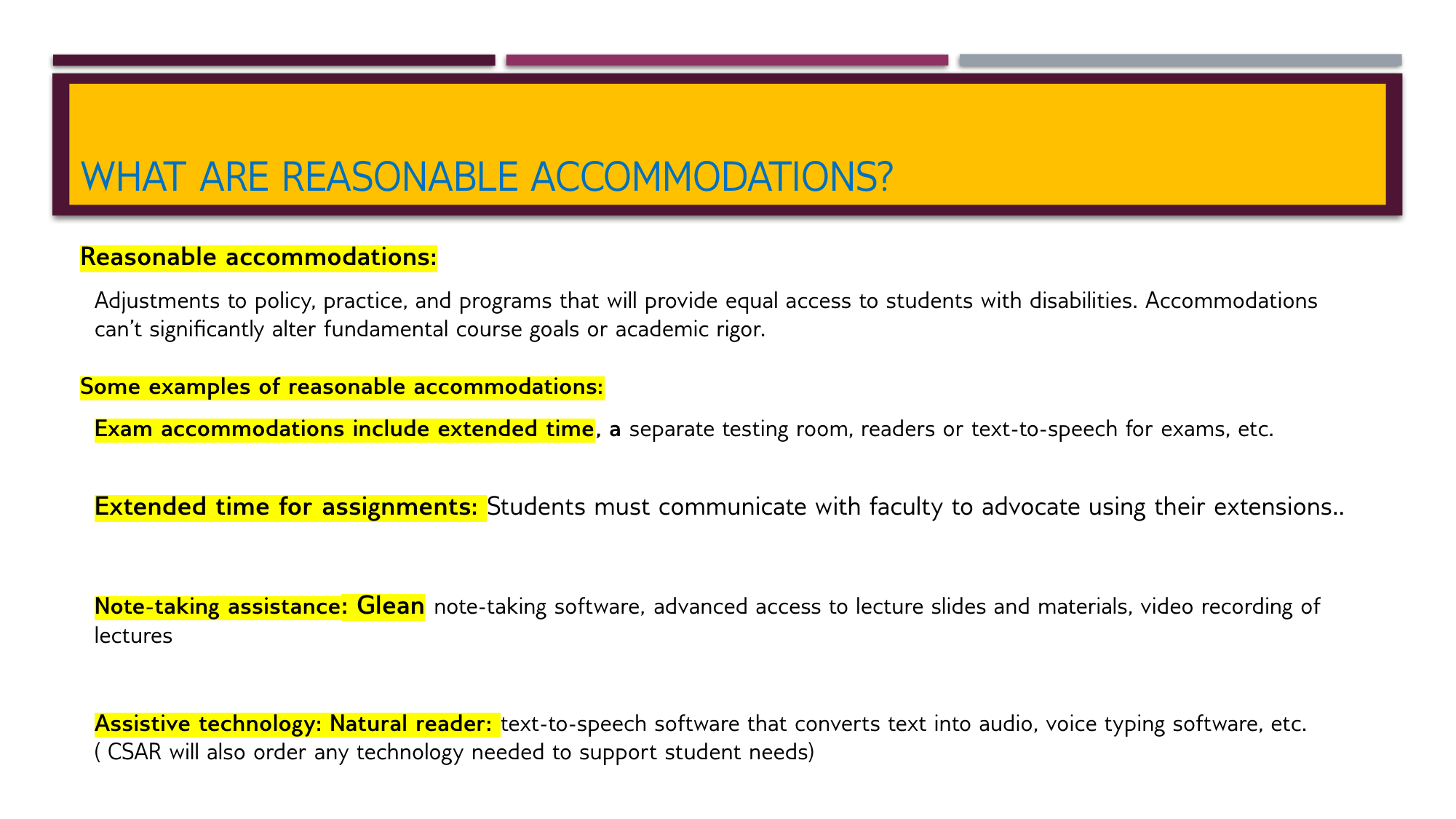

# What are reasonable accommodations?
Reasonable accommodations:
Adjustments to policy, practice, and programs that will provide equal access to students with disabilities. Accommodations can’t significantly alter fundamental course goals or academic rigor.

Some examples of reasonable accommodations:
Exam accommodations include extended time, a separate testing room, readers or text-to-speech for exams, etc.

Extended time for assignments: Students must communicate with faculty to advocate using their extensions..

Note-taking assistance: Glean note-taking software, advanced access to lecture slides and materials, video recording of lectures

Assistive technology: Natural reader: text-to-speech software that converts text into audio, voice typing software, etc. ( CSAR will also order any technology needed to support student needs)